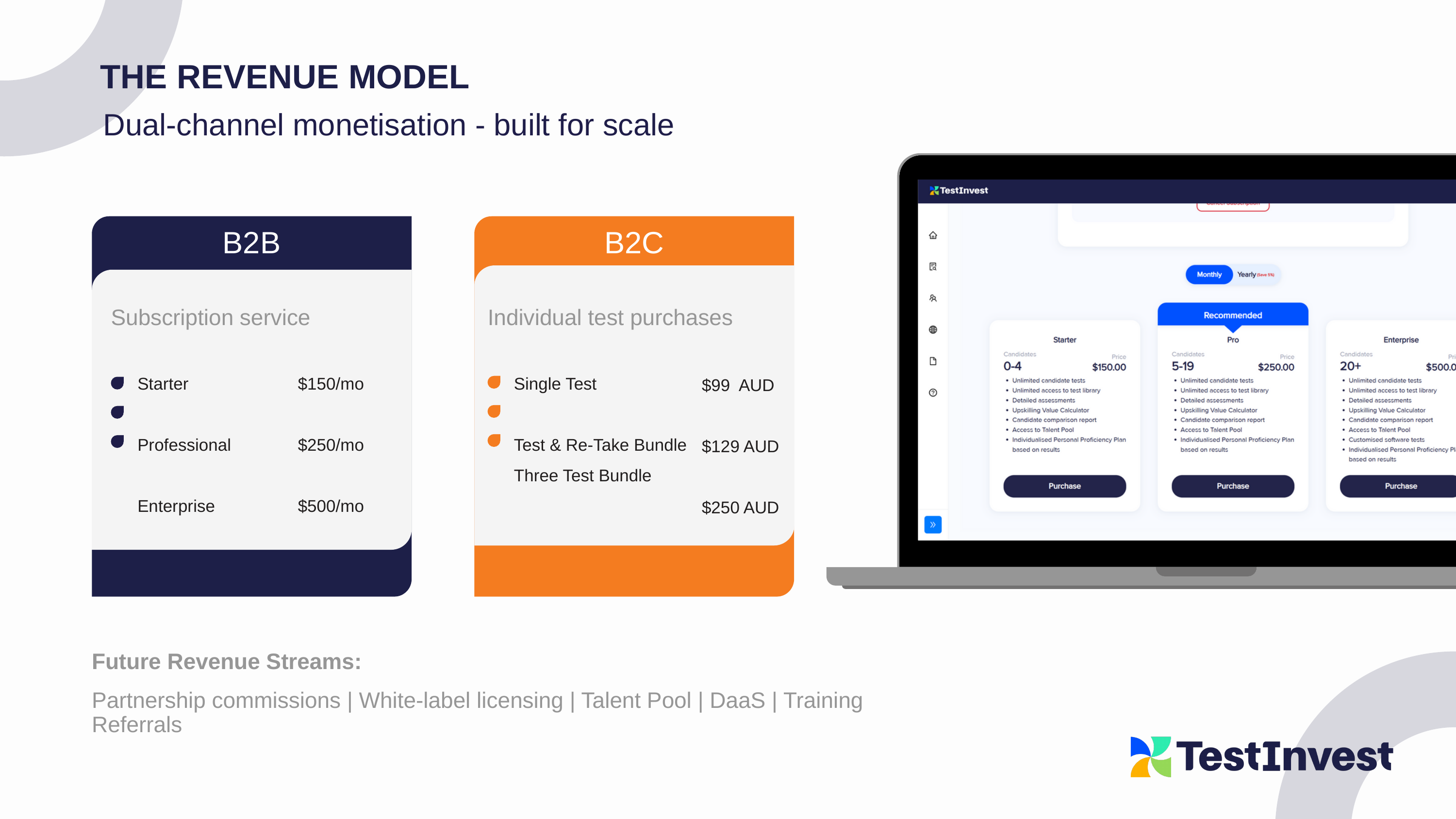

THE REVENUE MODEL
Dual-channel monetisation - built for scale

B2B
B2C

Subscription service
Individual test purchases
Starter
Professional
Enterprise
$150/mo
$250/mo
$500/mo
Single Test
Test & Re-Take Bundle
Three Test Bundle
$99  AUD
$129 AUD
$250 AUD

Future Revenue Streams:
Partnership commissions | White-label licensing | Talent Pool | DaaS | Training Referrals